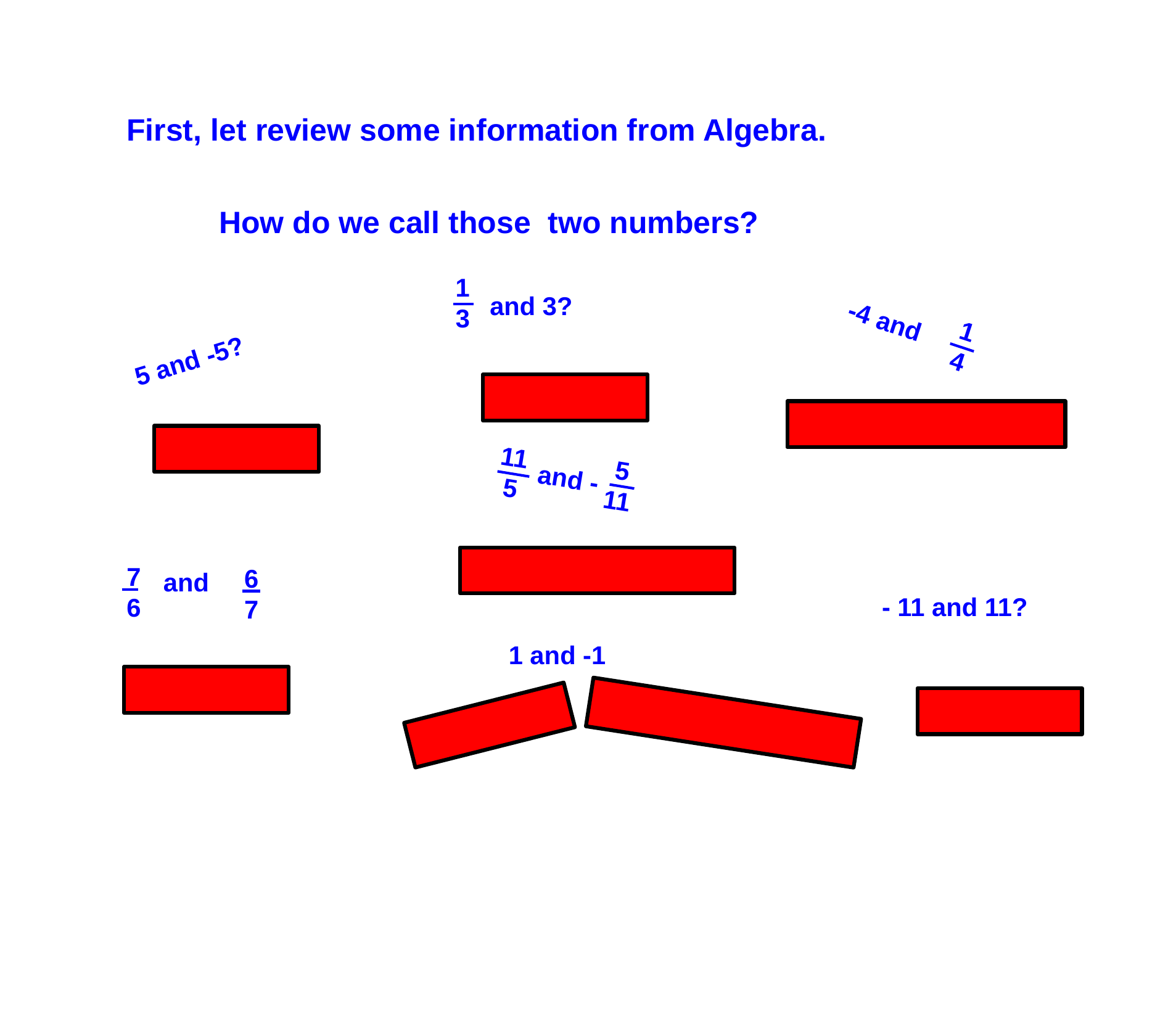

First, let review some information from Algebra.
How do we call those  two numbers?
1
3
and 3?
1
4
-4 and
5 and -5?
reciprocals

negative reciprocals

opposites
 5
11
11
 5
and -
negative reciprocals

7
6
6
7
and
- 11 and 11?
1 and -1
reciprocals

opposites

opposites
negative reciprocals